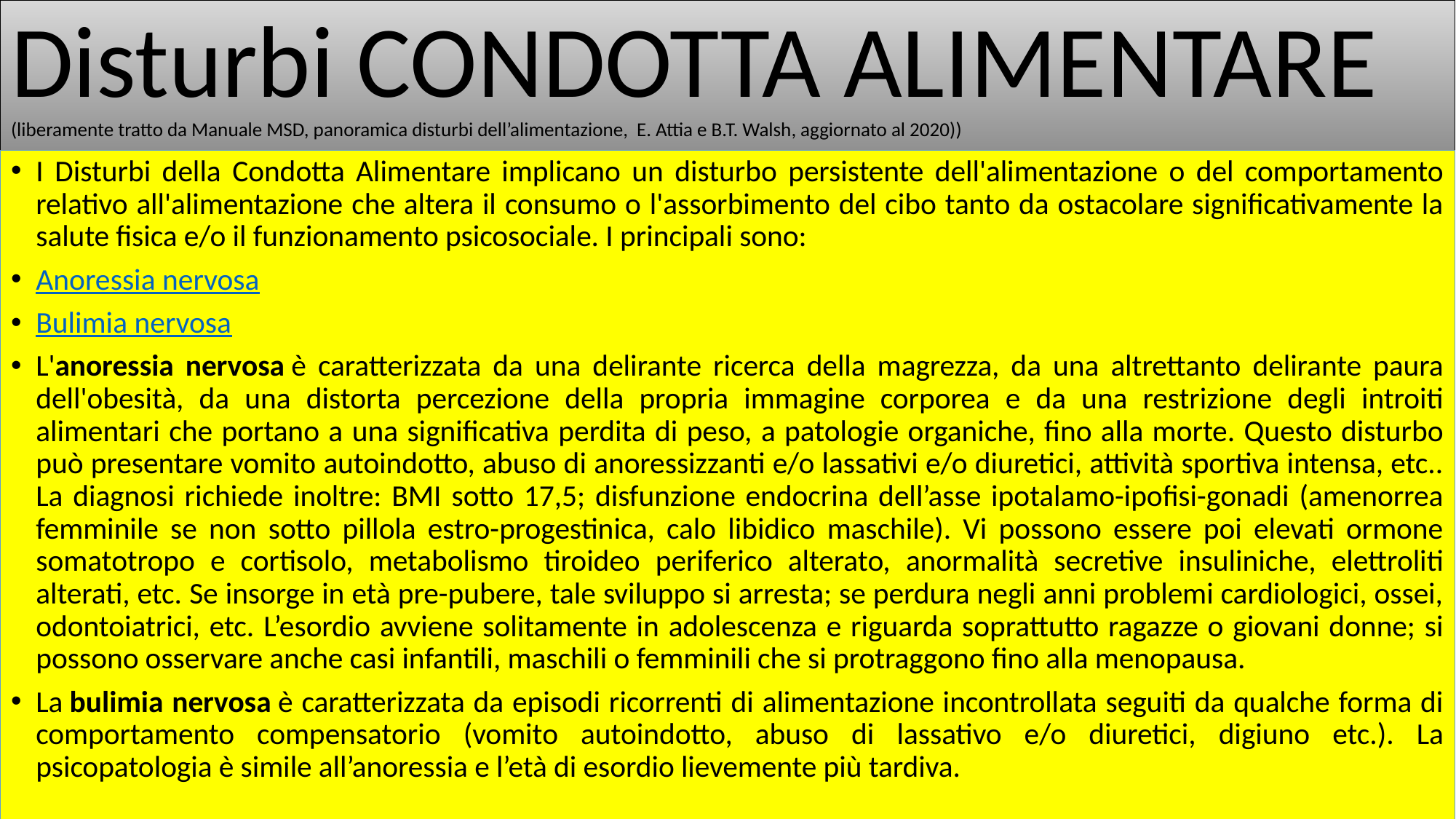

# Disturbi CONDOTTA ALIMENTARE (liberamente tratto da Manuale MSD, panoramica disturbi dell’alimentazione,  E. Attia e B.T. Walsh, aggiornato al 2020))
I Disturbi della Condotta Alimentare implicano un disturbo persistente dell'alimentazione o del comportamento relativo all'alimentazione che altera il consumo o l'assorbimento del cibo tanto da ostacolare significativamente la salute fisica e/o il funzionamento psicosociale. I principali sono:
Anoressia nervosa
Bulimia nervosa
L'anoressia nervosa è caratterizzata da una delirante ricerca della magrezza, da una altrettanto delirante paura dell'obesità, da una distorta percezione della propria immagine corporea e da una restrizione degli introiti alimentari che portano a una significativa perdita di peso, a patologie organiche, fino alla morte. Questo disturbo può presentare vomito autoindotto, abuso di anoressizzanti e/o lassativi e/o diuretici, attività sportiva intensa, etc.. La diagnosi richiede inoltre: BMI sotto 17,5; disfunzione endocrina dell’asse ipotalamo-ipofisi-gonadi (amenorrea femminile se non sotto pillola estro-progestinica, calo libidico maschile). Vi possono essere poi elevati ormone somatotropo e cortisolo, metabolismo tiroideo periferico alterato, anormalità secretive insuliniche, elettroliti alterati, etc. Se insorge in età pre-pubere, tale sviluppo si arresta; se perdura negli anni problemi cardiologici, ossei, odontoiatrici, etc. L’esordio avviene solitamente in adolescenza e riguarda soprattutto ragazze o giovani donne; si possono osservare anche casi infantili, maschili o femminili che si protraggono fino alla menopausa.
La bulimia nervosa è caratterizzata da episodi ricorrenti di alimentazione incontrollata seguiti da qualche forma di comportamento compensatorio (vomito autoindotto, abuso di lassativo e/o diuretici, digiuno etc.). La psicopatologia è simile all’anoressia e l’età di esordio lievemente più tardiva.